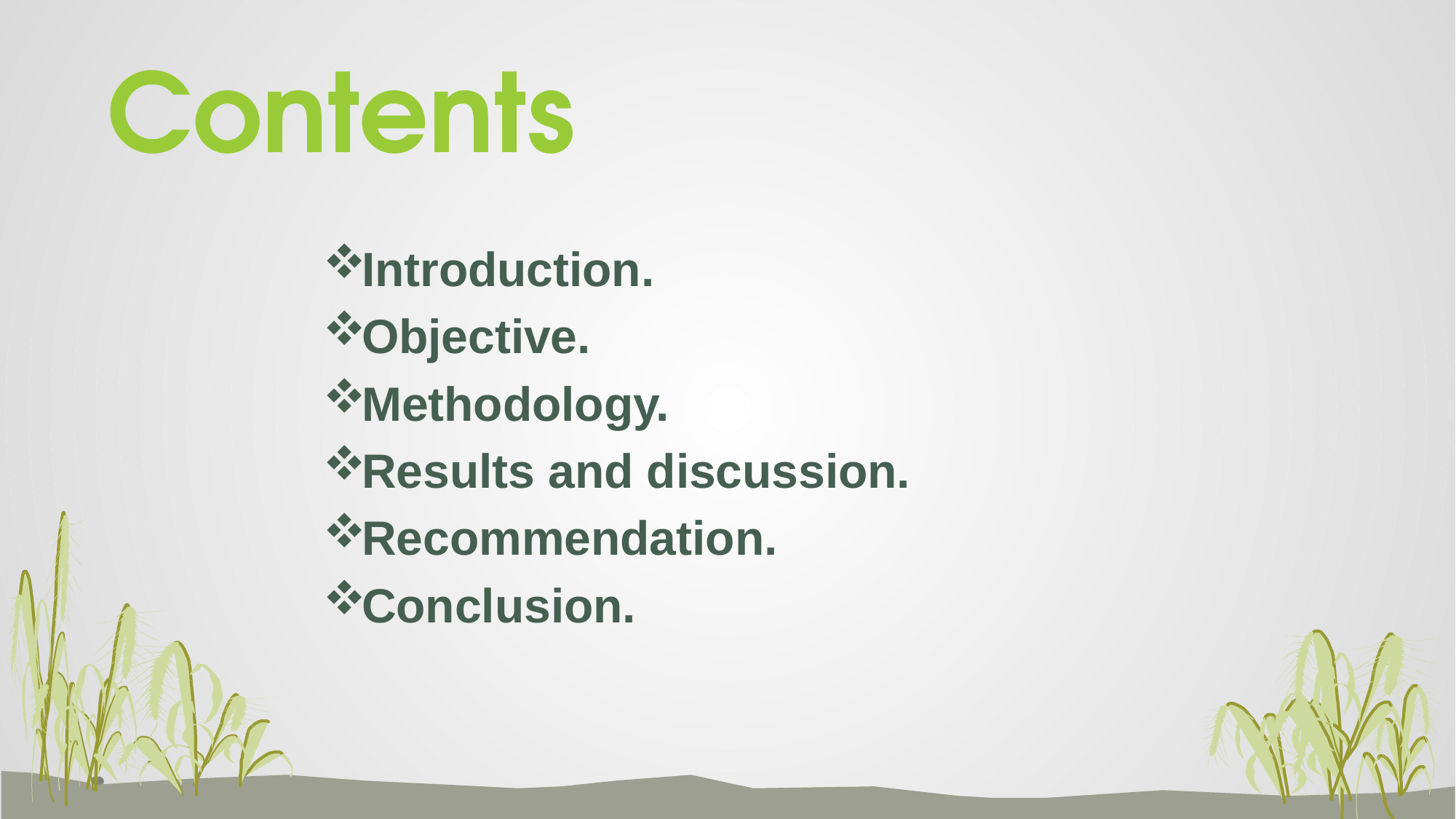

# Contents
Introduction.
Objective.
Methodology.
Results and discussion.
Recommendation.
Conclusion.